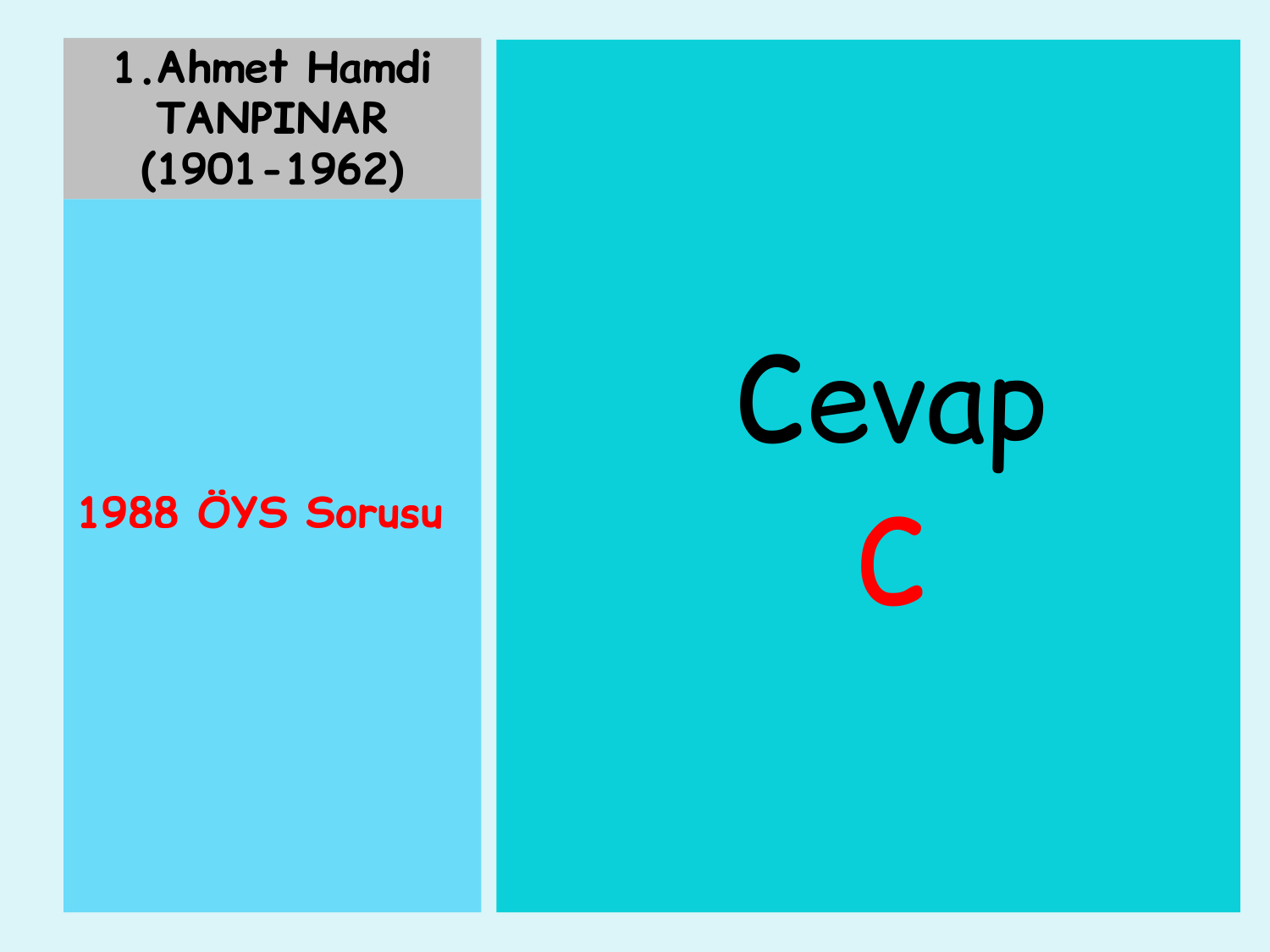

1.Ahmet Hamdi TANPINAR
(1901-1962)
	Cevap
	C

1988 ÖYS Sorusu